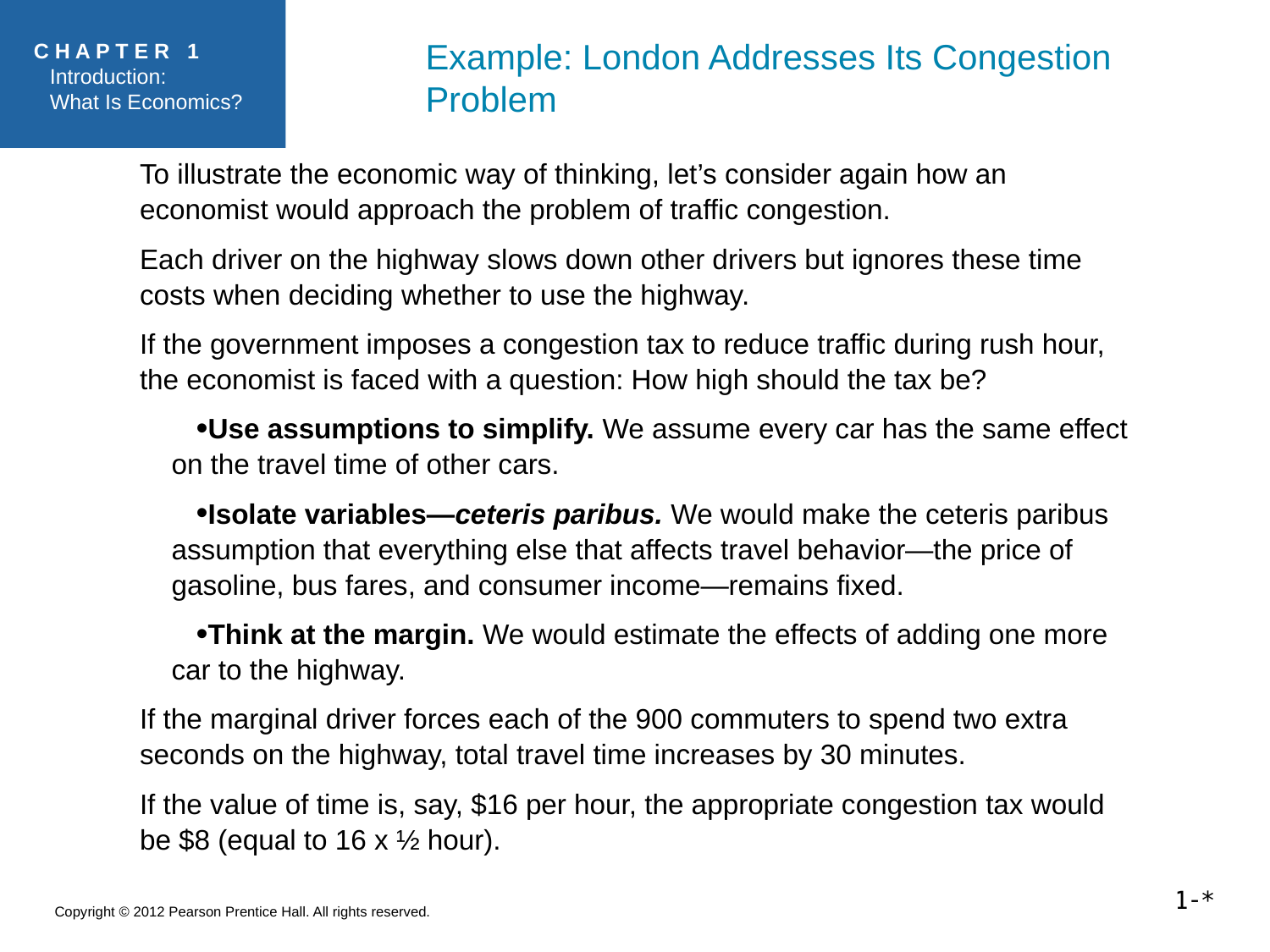

# Example: London Addresses Its Congestion Problem
To illustrate the economic way of thinking, let’s consider again how an economist would approach the problem of traffic congestion.
Each driver on the highway slows down other drivers but ignores these time costs when deciding whether to use the highway.
If the government imposes a congestion tax to reduce traffic during rush hour, the economist is faced with a question: How high should the tax be?
Use assumptions to simplify. We assume every car has the same effect on the travel time of other cars.
Isolate variables—ceteris paribus. We would make the ceteris paribus assumption that everything else that affects travel behavior—the price of gasoline, bus fares, and consumer income—remains fixed.
Think at the margin. We would estimate the effects of adding one more car to the highway.
If the marginal driver forces each of the 900 commuters to spend two extra seconds on the highway, total travel time increases by 30 minutes.
If the value of time is, say, $16 per hour, the appropriate congestion tax would be $8 (equal to 16 x ½ hour).